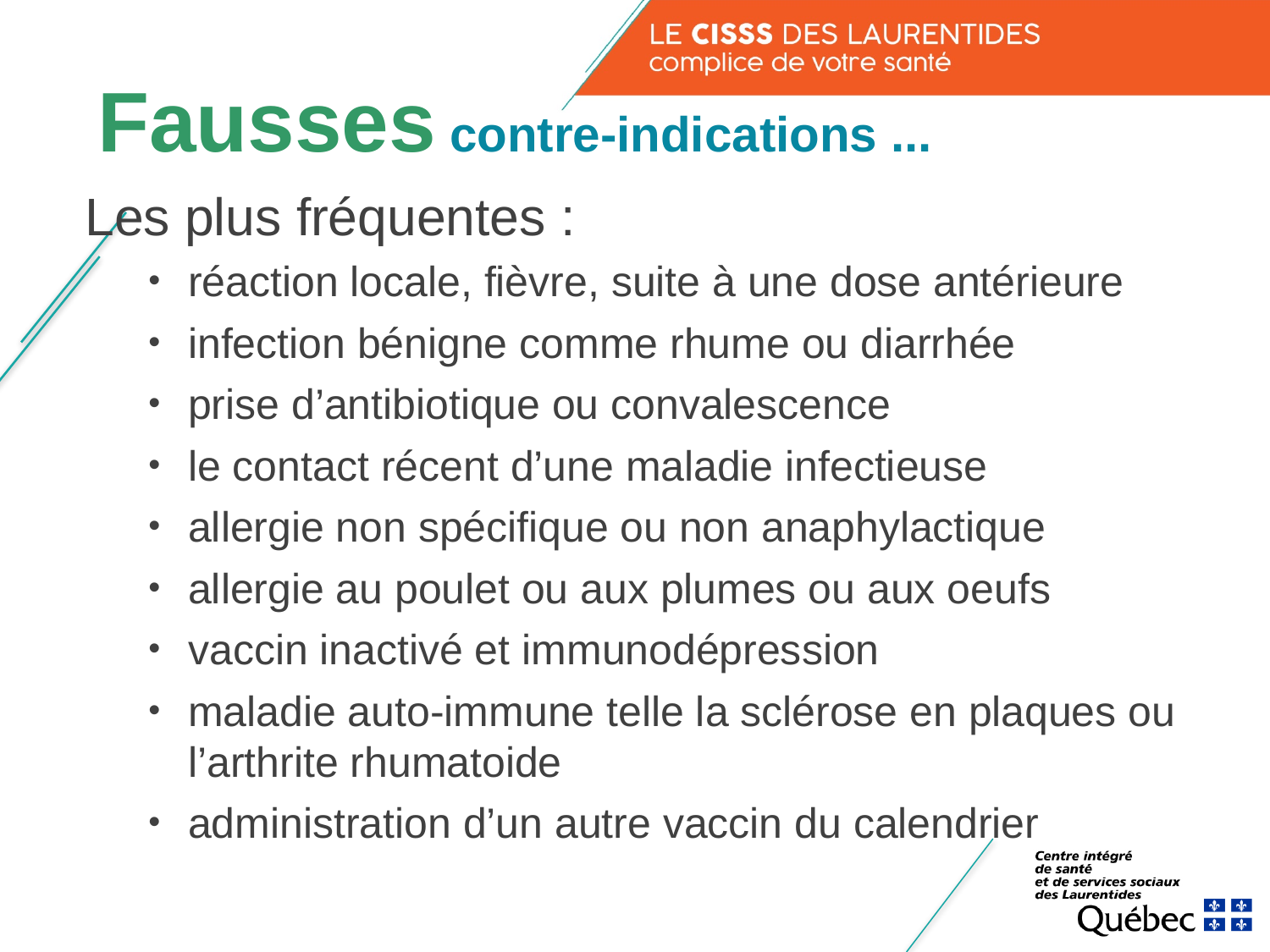

# Fausses contre-indications ...
Les plus fréquentes :
réaction locale, fièvre, suite à une dose antérieure
infection bénigne comme rhume ou diarrhée
prise d’antibiotique ou convalescence
le contact récent d’une maladie infectieuse
allergie non spécifique ou non anaphylactique
allergie au poulet ou aux plumes ou aux oeufs
vaccin inactivé et immunodépression
maladie auto-immune telle la sclérose en plaques ou l’arthrite rhumatoide
administration d’un autre vaccin du calendrier